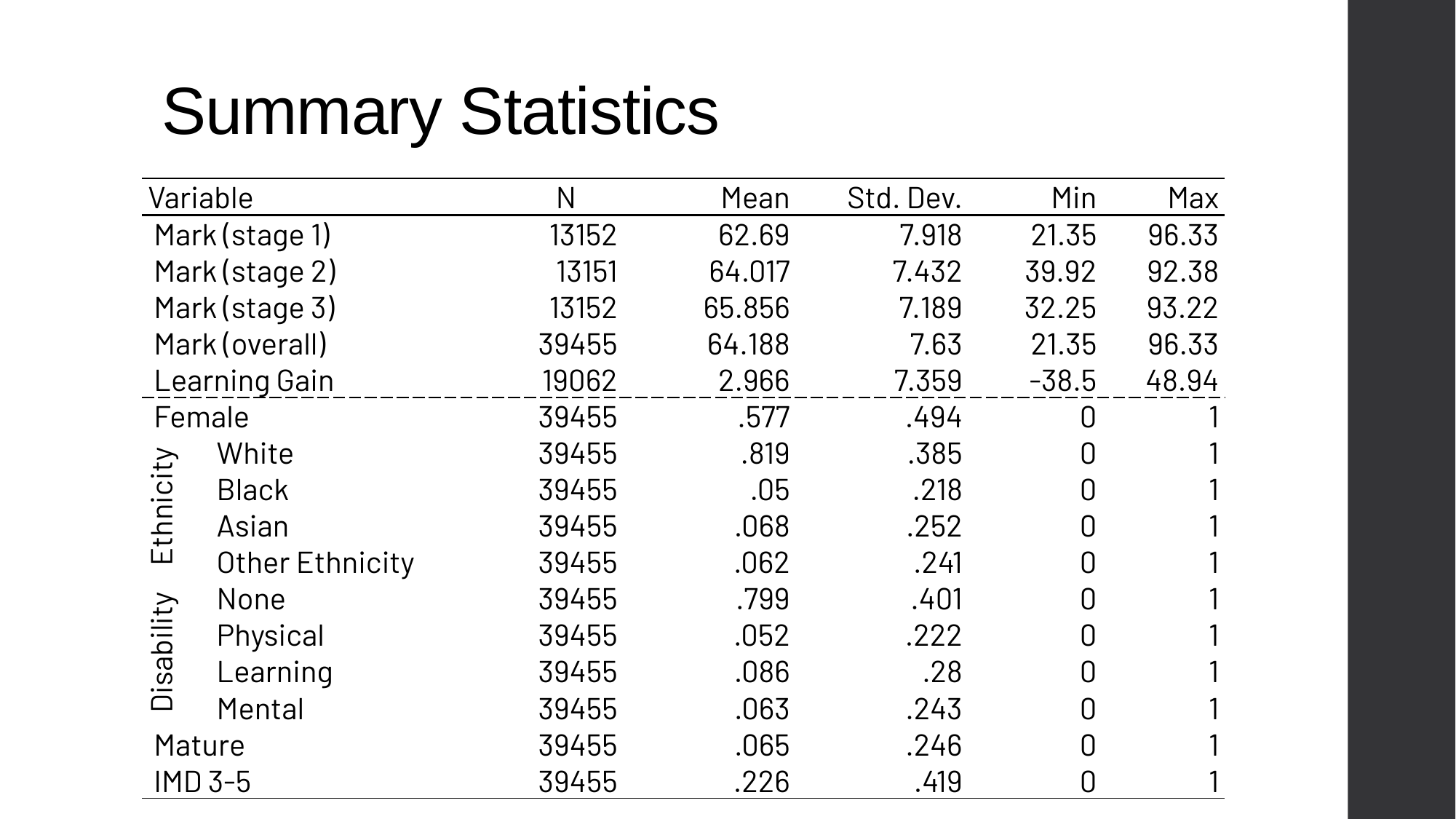

# Summary Statistics
| Variable |  | N | Mean | Std. Dev. | Min | Max |
| --- | --- | --- | --- | --- | --- | --- |
| Mark (stage 1) |  | 13152 | 62.69 | 7.918 | 21.35 | 96.33 |
| Mark (stage 2) |  | 13151 | 64.017 | 7.432 | 39.92 | 92.38 |
| Mark (stage 3) |  | 13152 | 65.856 | 7.189 | 32.25 | 93.22 |
| Mark (overall) |  | 39455 | 64.188 | 7.63 | 21.35 | 96.33 |
| Learning Gain |  | 19062 | 2.966 | 7.359 | -38.5 | 48.94 |
| Female |  | 39455 | .577 | .494 | 0 | 1 |
| Ethnicity | White | 39455 | .819 | .385 | 0 | 1 |
|  | Black | 39455 | .05 | .218 | 0 | 1 |
|  | Asian | 39455 | .068 | .252 | 0 | 1 |
|  | Other Ethnicity | 39455 | .062 | .241 | 0 | 1 |
| Disability | None | 39455 | .799 | .401 | 0 | 1 |
|  | Physical | 39455 | .052 | .222 | 0 | 1 |
|  | Learning | 39455 | .086 | .28 | 0 | 1 |
|  | Mental | 39455 | .063 | .243 | 0 | 1 |
| Mature |  | 39455 | .065 | .246 | 0 | 1 |
| IMD 3-5 |  | 39455 | .226 | .419 | 0 | 1 |
|  |  |  |  |  |  |  |